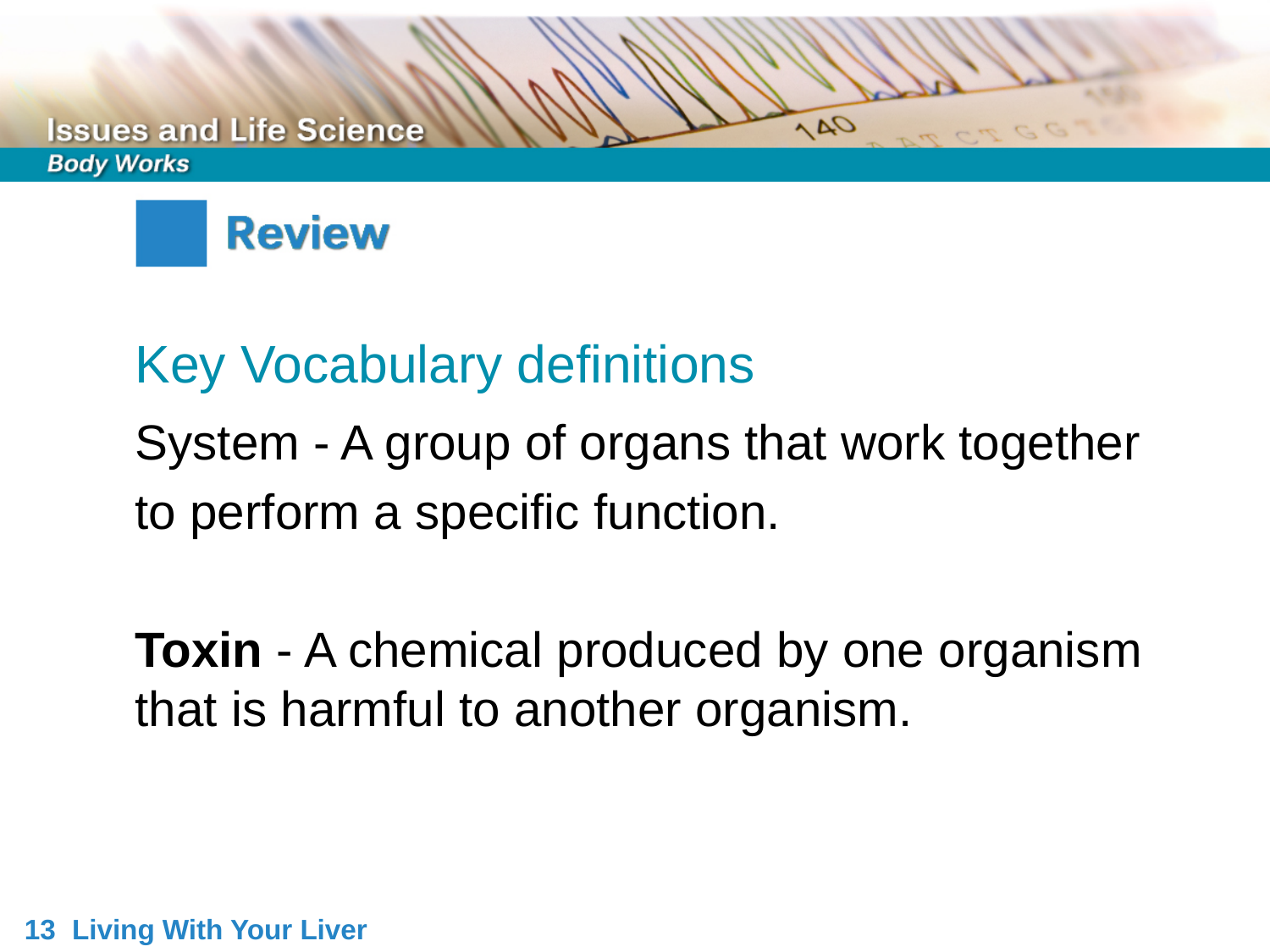

Key Vocabulary definitions
System - A group of organs that work together
to perform a specific function.

Toxin - A chemical produced by one organism that is harmful to another organism.